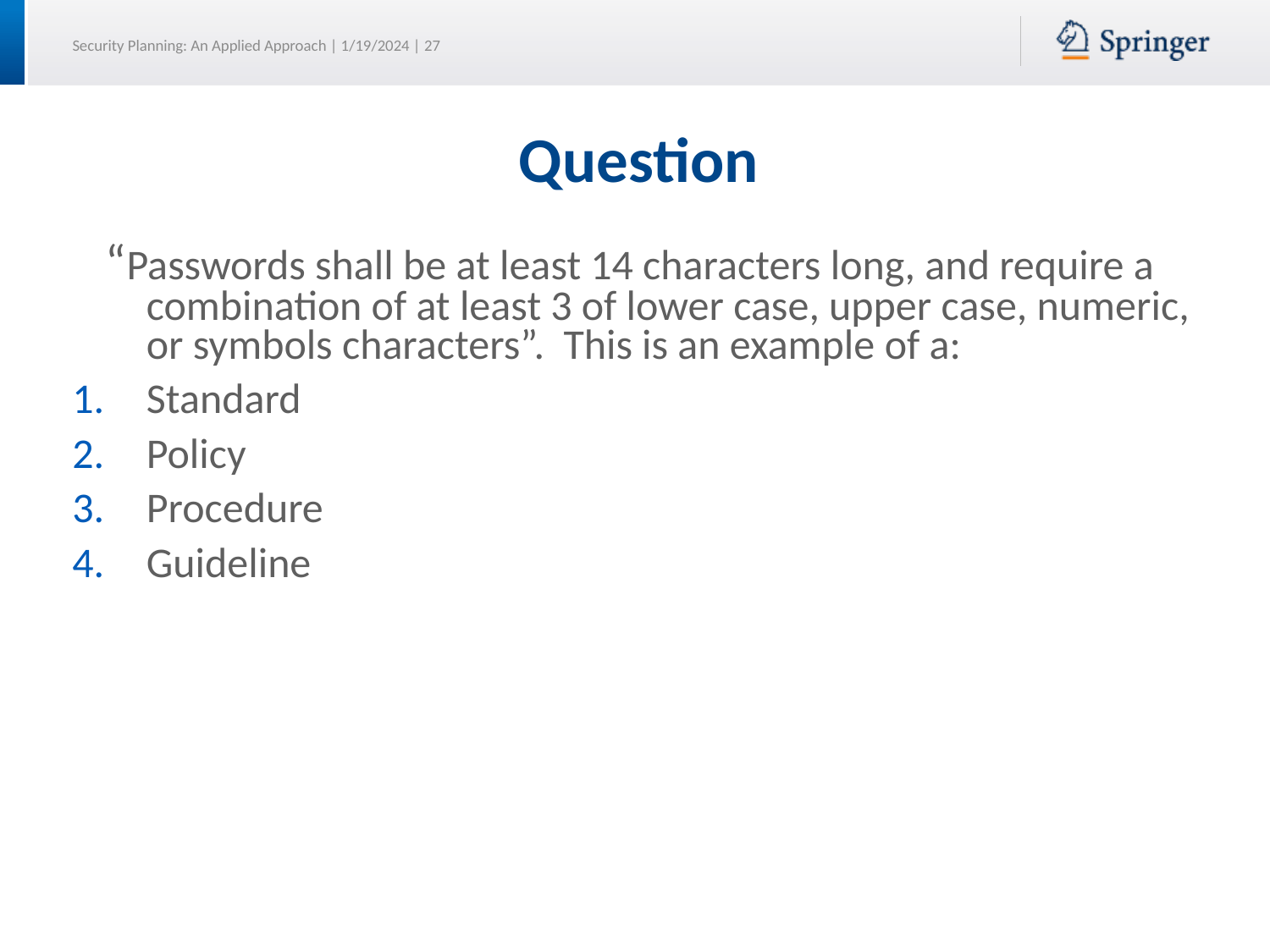

# Question
   “Passwords shall be at least 14 characters long, and require a combination of at least 3 of lower case, upper case, numeric, or symbols characters”.  This is an example of a:
Standard
Policy
Procedure
Guideline